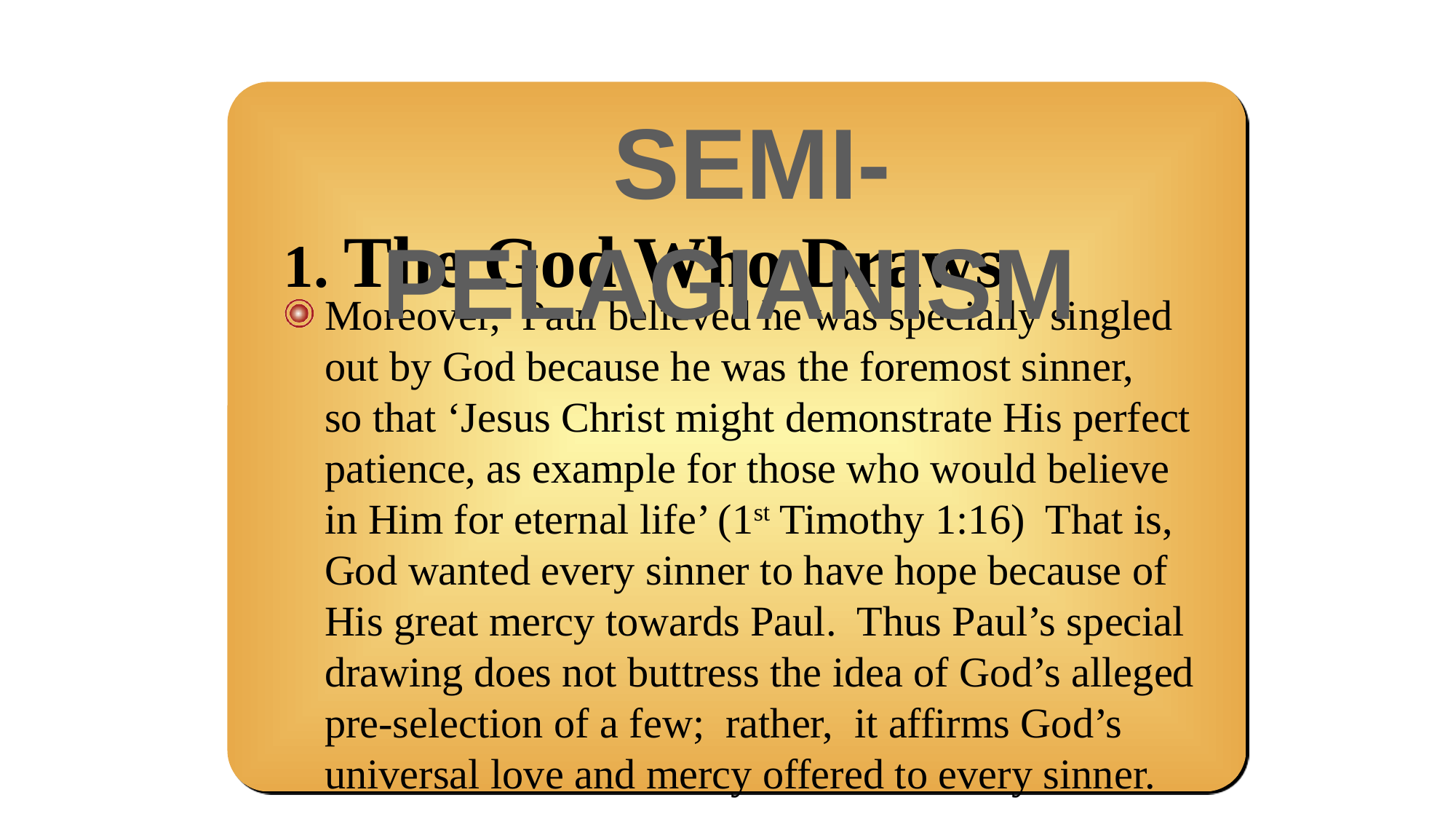

SEMI-PELAGIANISM
1. The God Who Draws
Moreover,  Paul believed he was specially singled out by God because he was the foremost sinner,      so that ‘Jesus Christ might demonstrate His perfect patience, as example for those who would believe   in Him for eternal life’ (1st Timothy 1:16)  That is, God wanted every sinner to have hope because of His great mercy towards Paul.  Thus Paul’s special drawing does not buttress the idea of God’s alleged pre-selection of a few;  rather,  it affirms God’s universal love and mercy offered to every sinner.